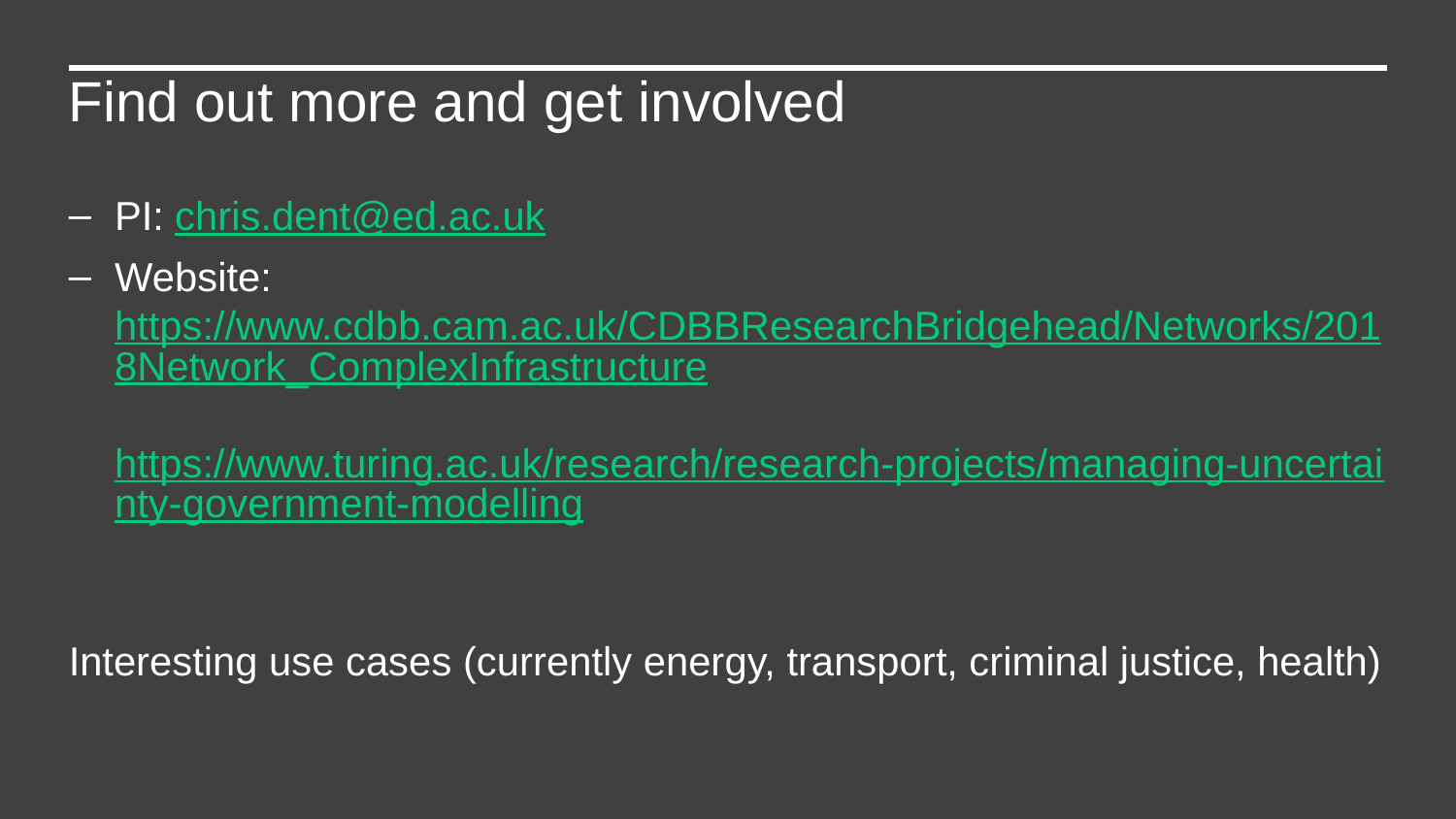

Find out more and get involved
PI: chris.dent@ed.ac.uk
Website: https://www.cdbb.cam.ac.uk/CDBBResearchBridgehead/Networks/2018Network_ComplexInfrastructure  https://www.turing.ac.uk/research/research-projects/managing-uncertainty-government-modelling

Interesting use cases (currently energy, transport, criminal justice, health)